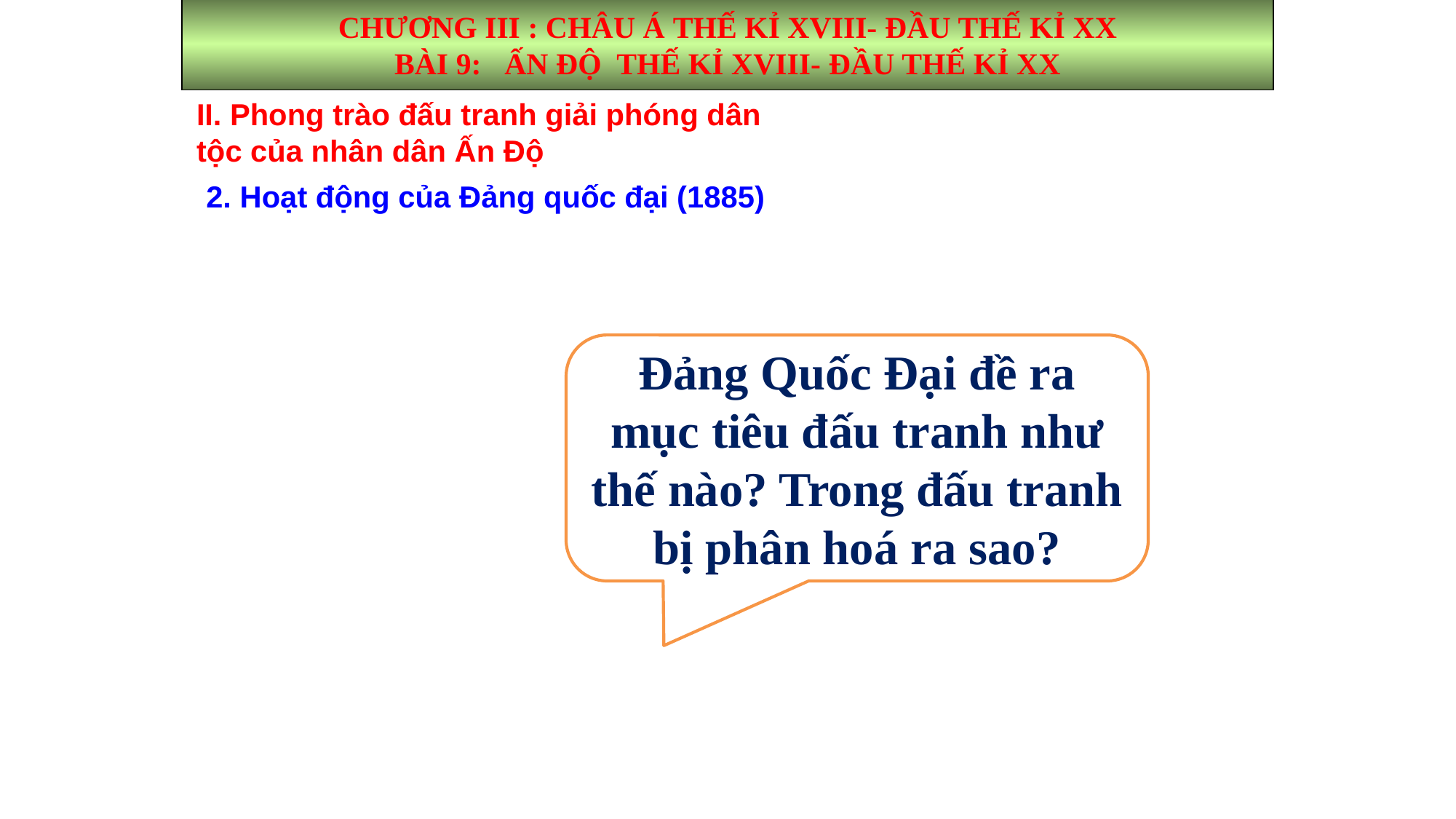

CHƯƠNG III : CHÂU Á THẾ KỈ XVIII- ĐẦU THẾ KỈ XX
BÀI 9:   ẤN ĐỘ  THẾ KỈ XVIII- ĐẦU THẾ KỈ XX
II. Phong trào đấu tranh giải phóng dân tộc của nhân dân Ấn Độ
2. Hoạt động của Đảng quốc đại (1885)
Đảng Quốc Đại đề ra mục tiêu đấu tranh như thế nào? Trong đấu tranh bị phân hoá ra sao?